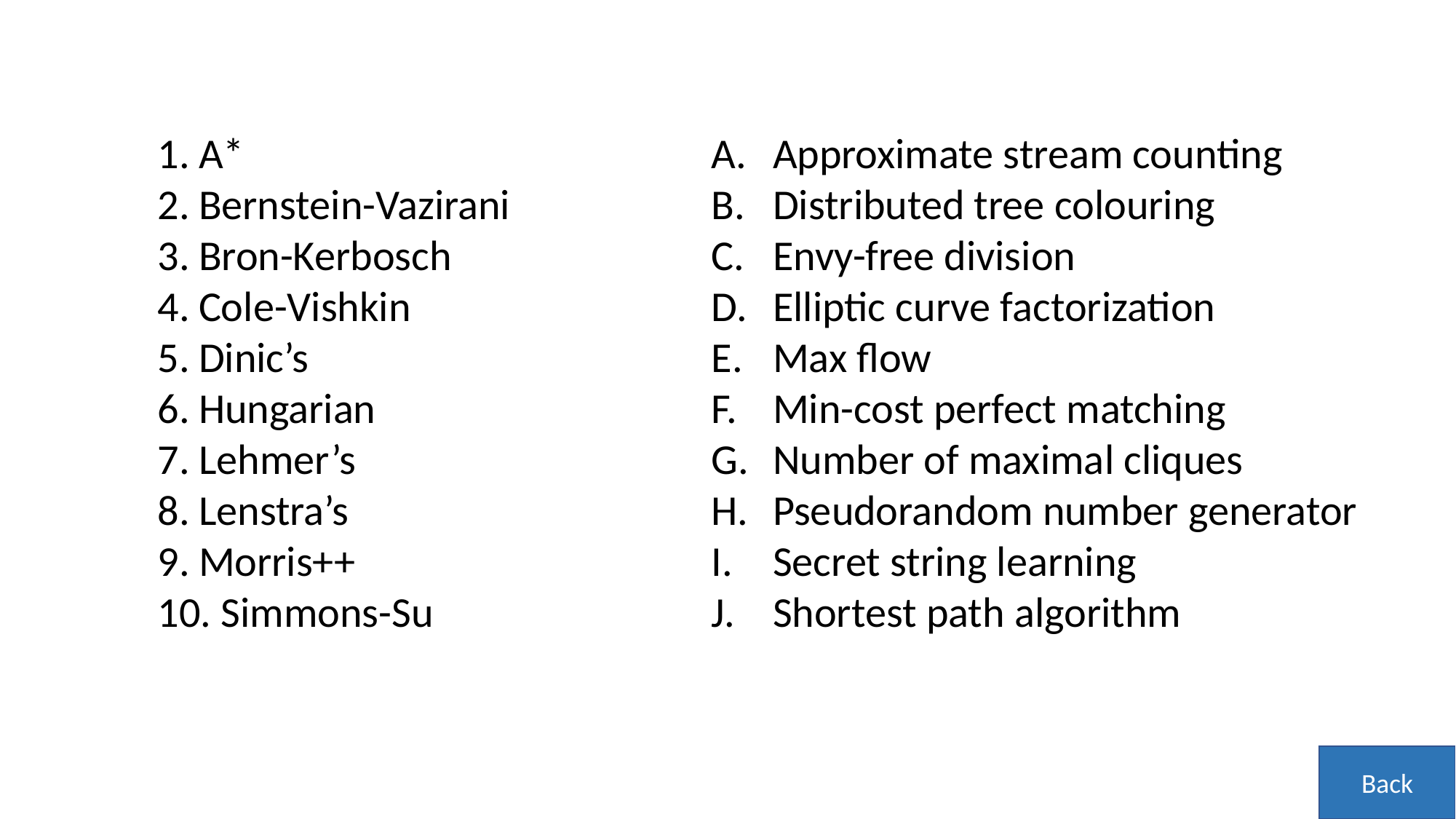

A*
Bernstein-Vazirani
Bron-Kerbosch
Cole-Vishkin
Dinic’s
Hungarian
Lehmer’s
Lenstra’s
Morris++
 Simmons-Su
Approximate stream counting
Distributed tree colouring
Envy-free division
Elliptic curve factorization
Max flow
Min-cost perfect matching
Number of maximal cliques
Pseudorandom number generator
Secret string learning
Shortest path algorithm

Back